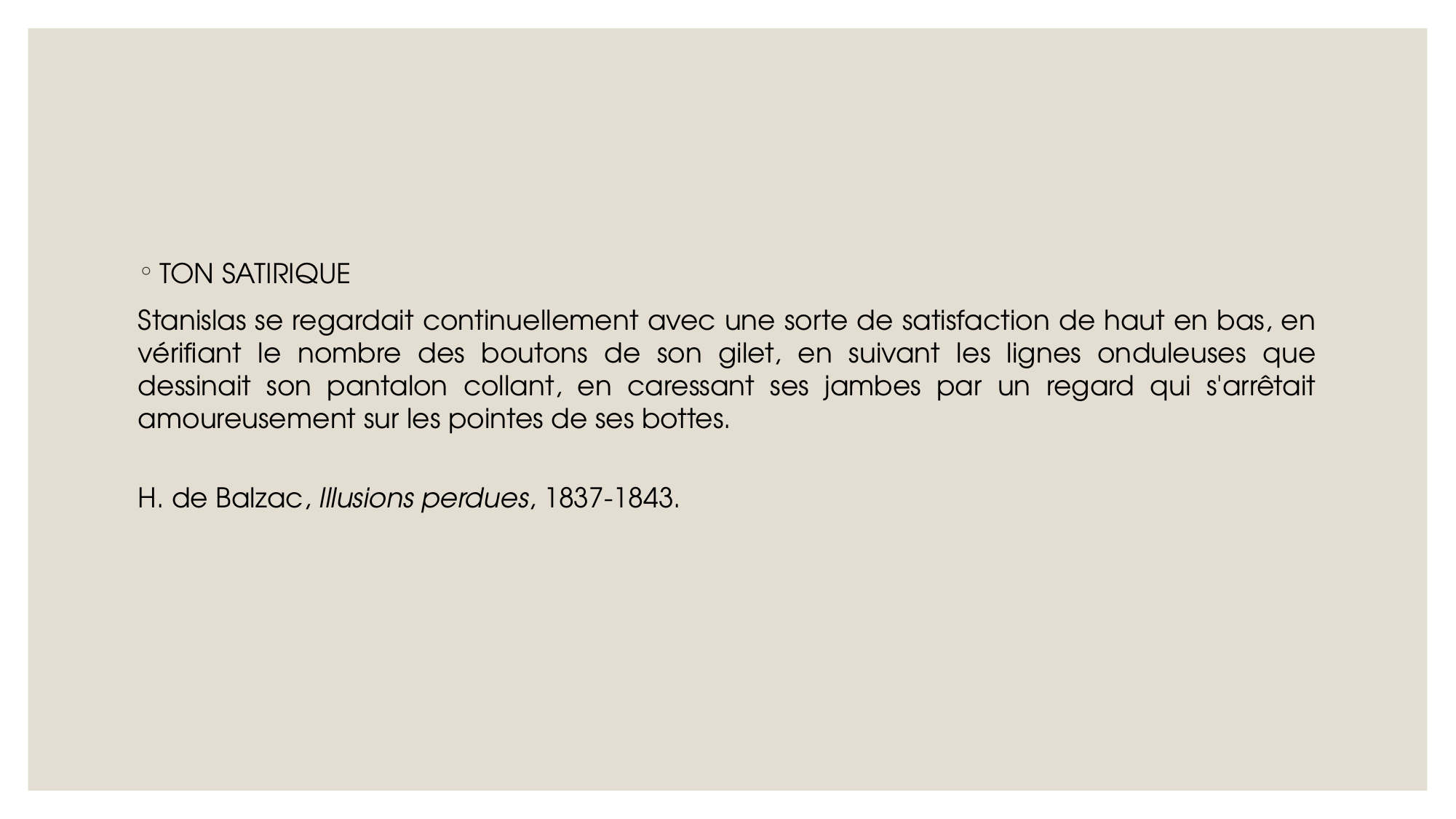

#
TON SATIRIQUE
Stanislas se regardait continuellement avec une sorte de satisfaction de haut en bas, en vérifiant le nombre des boutons de son gilet, en suivant les lignes onduleuses que dessinait son pantalon collant, en caressant ses jambes par un regard qui s'arrêtait amoureusement sur les pointes de ses bottes.
H. de Balzac, Illusions perdues, 1837-1843.